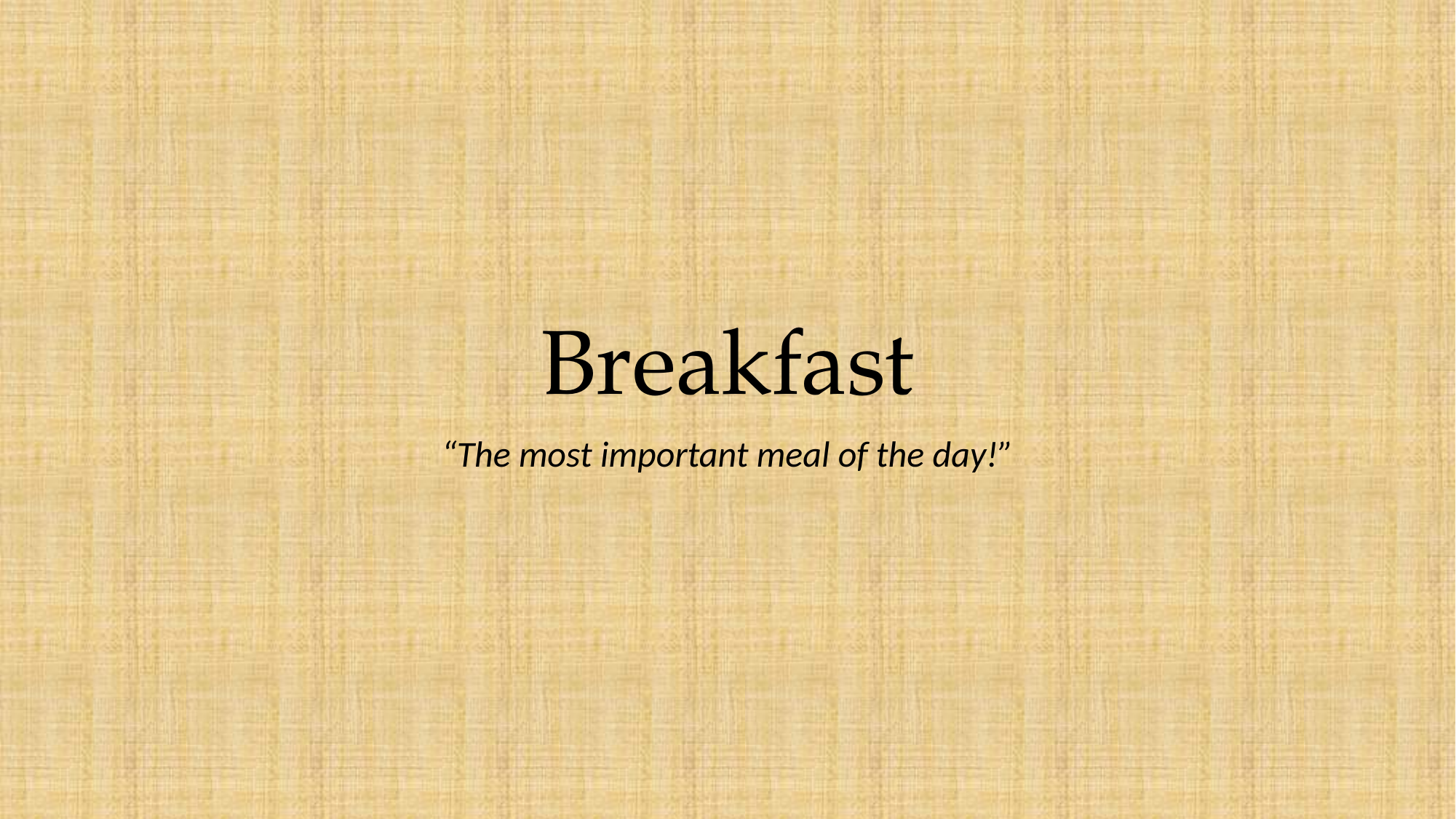

# Breakfast
“The most important meal of the day!”